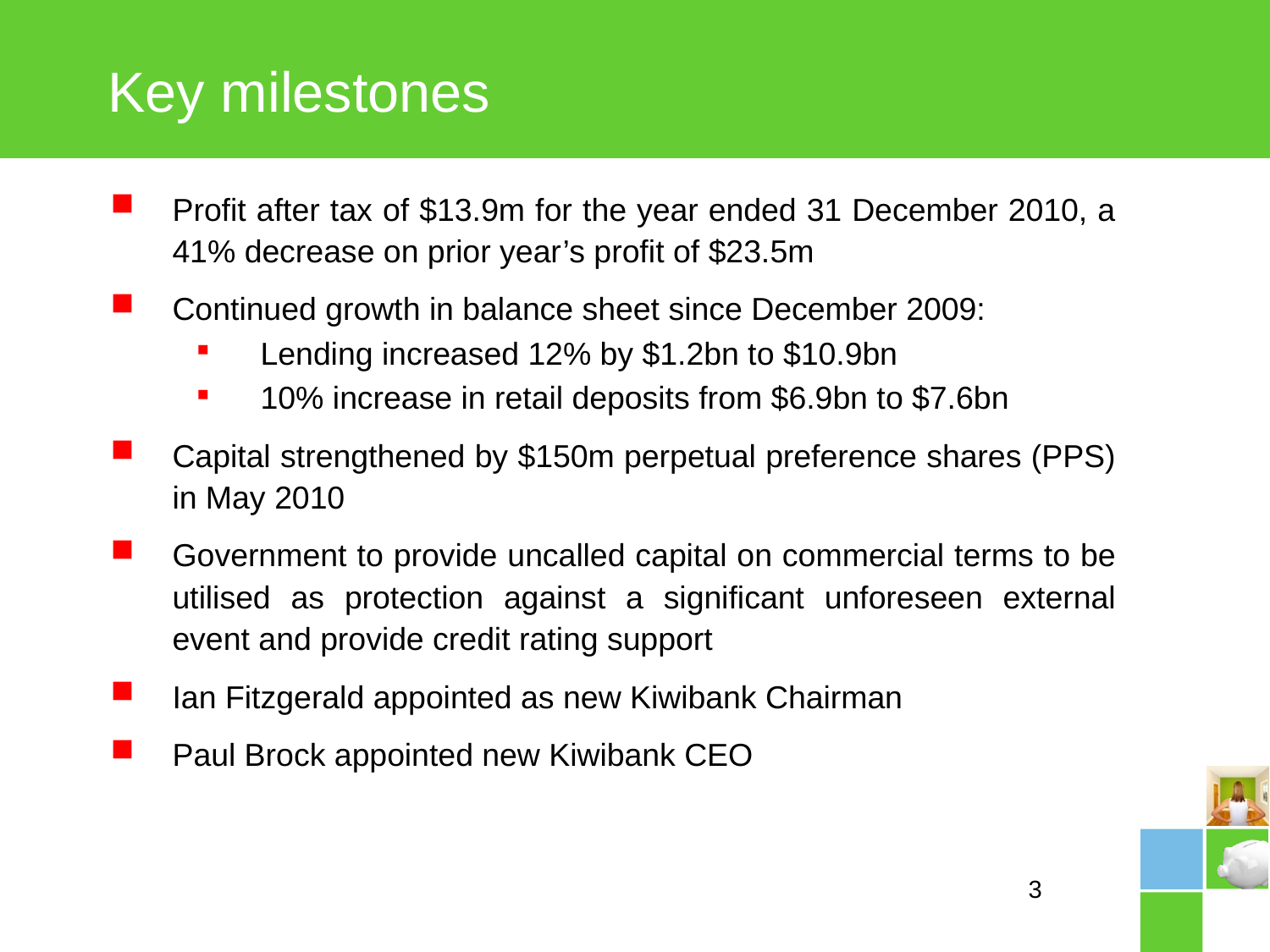

# Key milestones
Profit after tax of $13.9m for the year ended 31 December 2010, a 41% decrease on prior year’s profit of $23.5m
Continued growth in balance sheet since December 2009:
Lending increased 12% by $1.2bn to $10.9bn
10% increase in retail deposits from $6.9bn to $7.6bn
Capital strengthened by $150m perpetual preference shares (PPS) in May 2010
Government to provide uncalled capital on commercial terms to be utilised as protection against a significant unforeseen external event and provide credit rating support
Ian Fitzgerald appointed as new Kiwibank Chairman
Paul Brock appointed new Kiwibank CEO

3